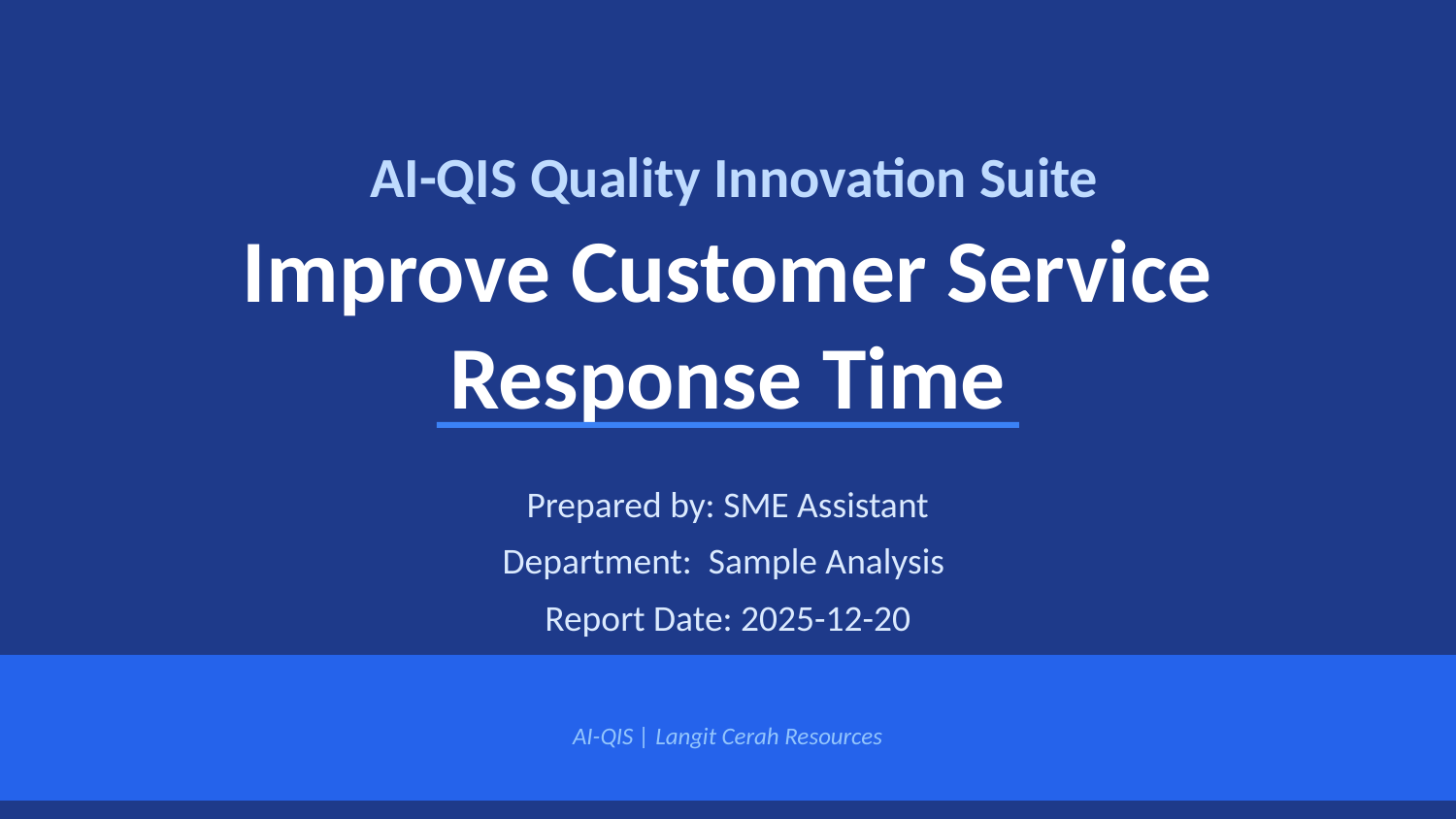

AI-QIS Quality Innovation Suite
Improve Customer Service Response Time

Prepared by: SME Assistant
Department:  Sample Analysis
Report Date: 2025-12-20
AI-QIS | Langit Cerah Resources